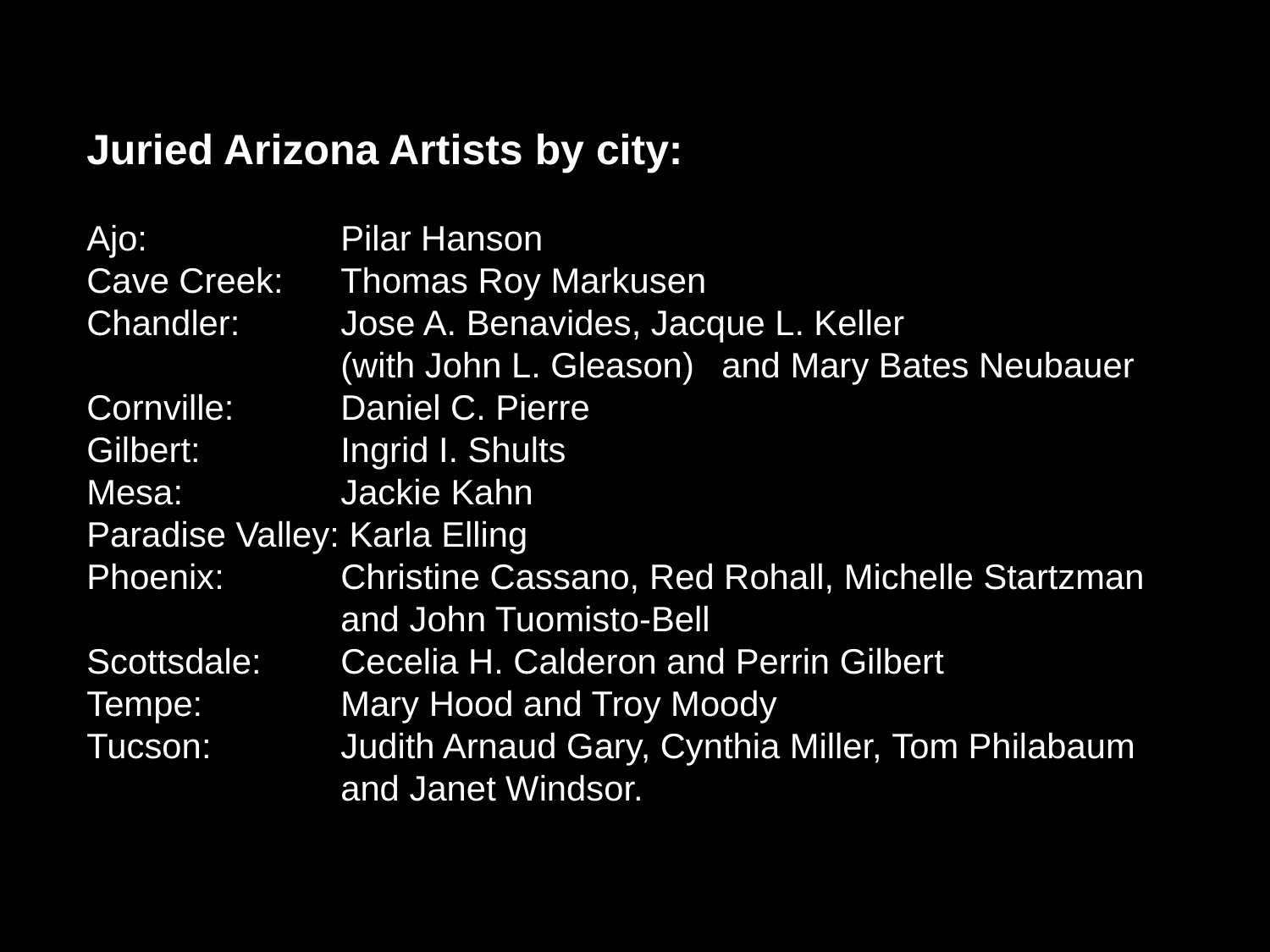

Juried Arizona Artists by city:
Ajo: 		Pilar Hanson
Cave Creek: 	Thomas Roy Markusen
Chandler: 	Jose A. Benavides, Jacque L. Keller
		(with John L. Gleason) 	and Mary Bates Neubauer
Cornville: 	Daniel C. Pierre
Gilbert: 		Ingrid I. Shults
Mesa: 		Jackie Kahn
Paradise Valley: Karla Elling
Phoenix: 	Christine Cassano, Red Rohall, Michelle Startzman 		and John Tuomisto-Bell
Scottsdale: 	Cecelia H. Calderon and Perrin Gilbert
Tempe: 		Mary Hood and Troy Moody
Tucson: 	Judith Arnaud Gary, Cynthia Miller, Tom Philabaum 		and Janet Windsor.